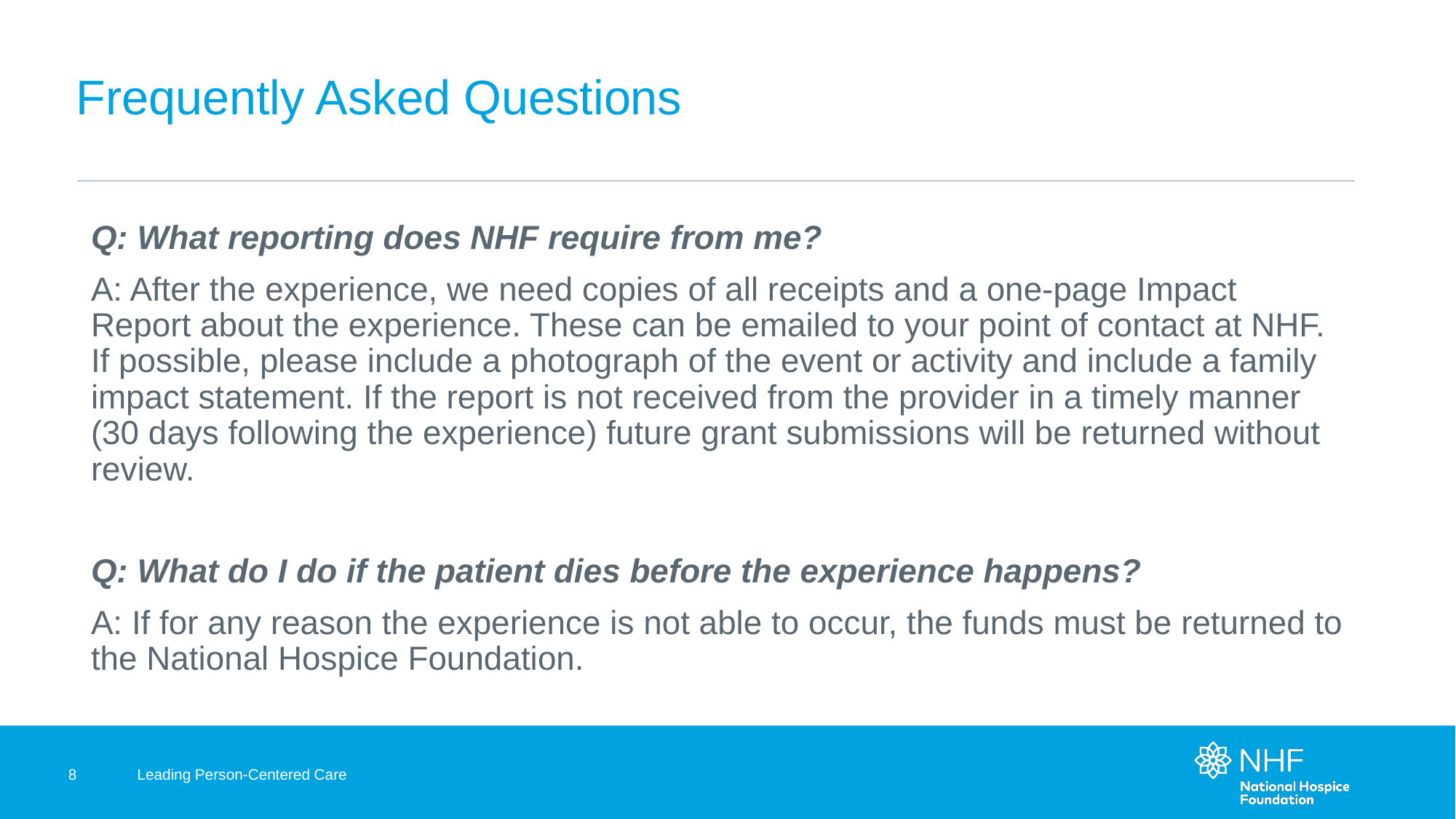

# Frequently Asked Questions

Q: What reporting does NHF require from me?
A: After the experience, we need copies of all receipts and a one-page Impact Report about the experience. These can be emailed to your point of contact at NHF. If possible, please include a photograph of the event or activity and include a family impact statement. If the report is not received from the provider in a timely manner (30 days following the experience) future grant submissions will be returned without review.

Q: What do I do if the patient dies before the experience happens?
A: If for any reason the experience is not able to occur, the funds must be returned to the National Hospice Foundation.
8
Leading Person-Centered Care